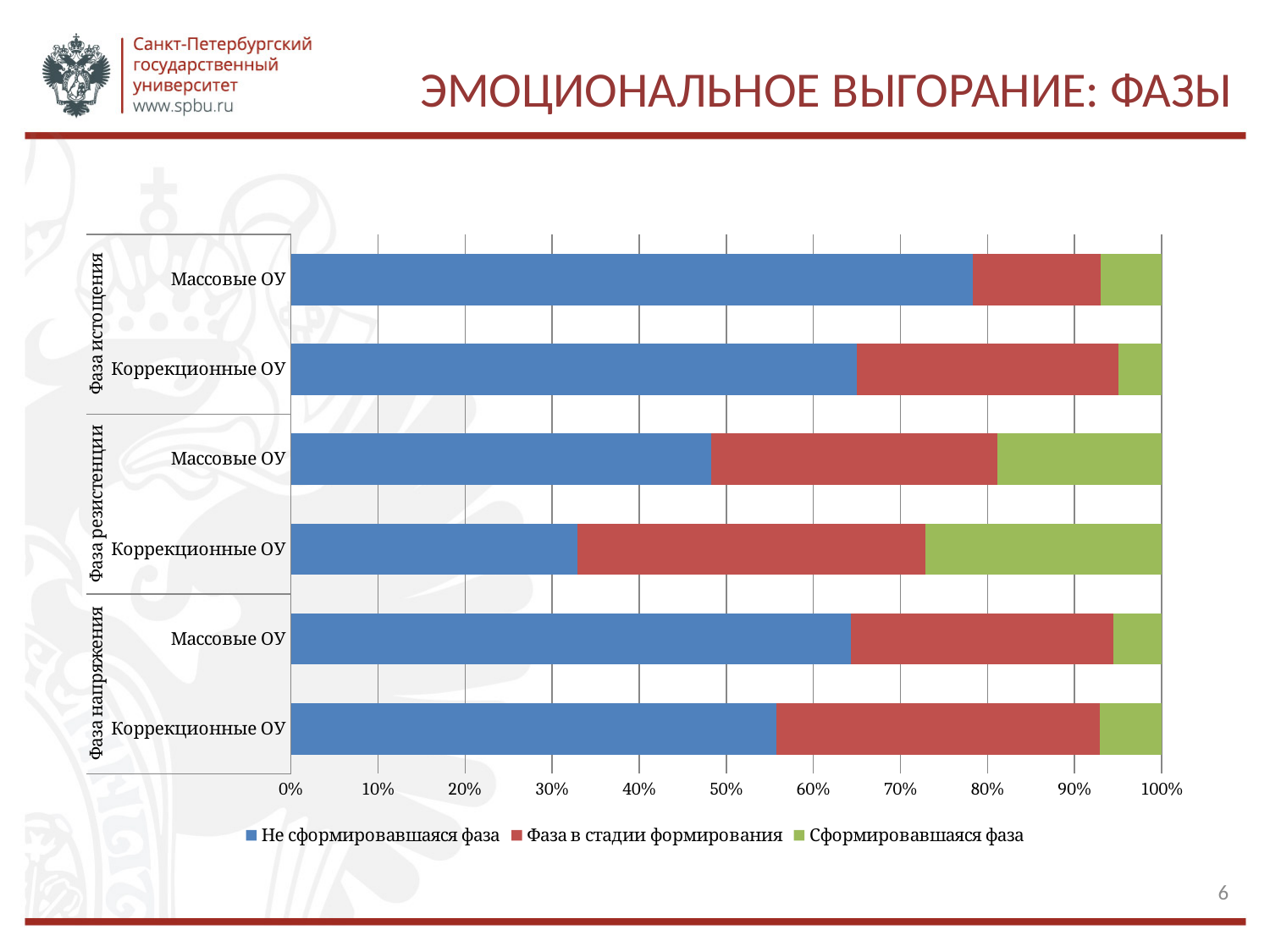

# Эмоциональное выгорание: фазы

### Chart

| Category | Не сформировавшаяся фаза | Фаза в стадии формирования | Сформировавшаяся фаза |
|---|---|---|---|
| Коррекционные ОУ | 78.0 | 52.0 | 10.0 |
| Массовые ОУ | 92.0 | 43.0 | 8.0 |
| Коррекционные ОУ | 46.0 | 56.0 | 38.0 |
| Массовые ОУ | 69.0 | 47.0 | 27.0 |
| Коррекционные ОУ | 91.0 | 42.0 | 7.0 |
| Массовые ОУ | 112.0 | 21.0 | 10.0 |
6